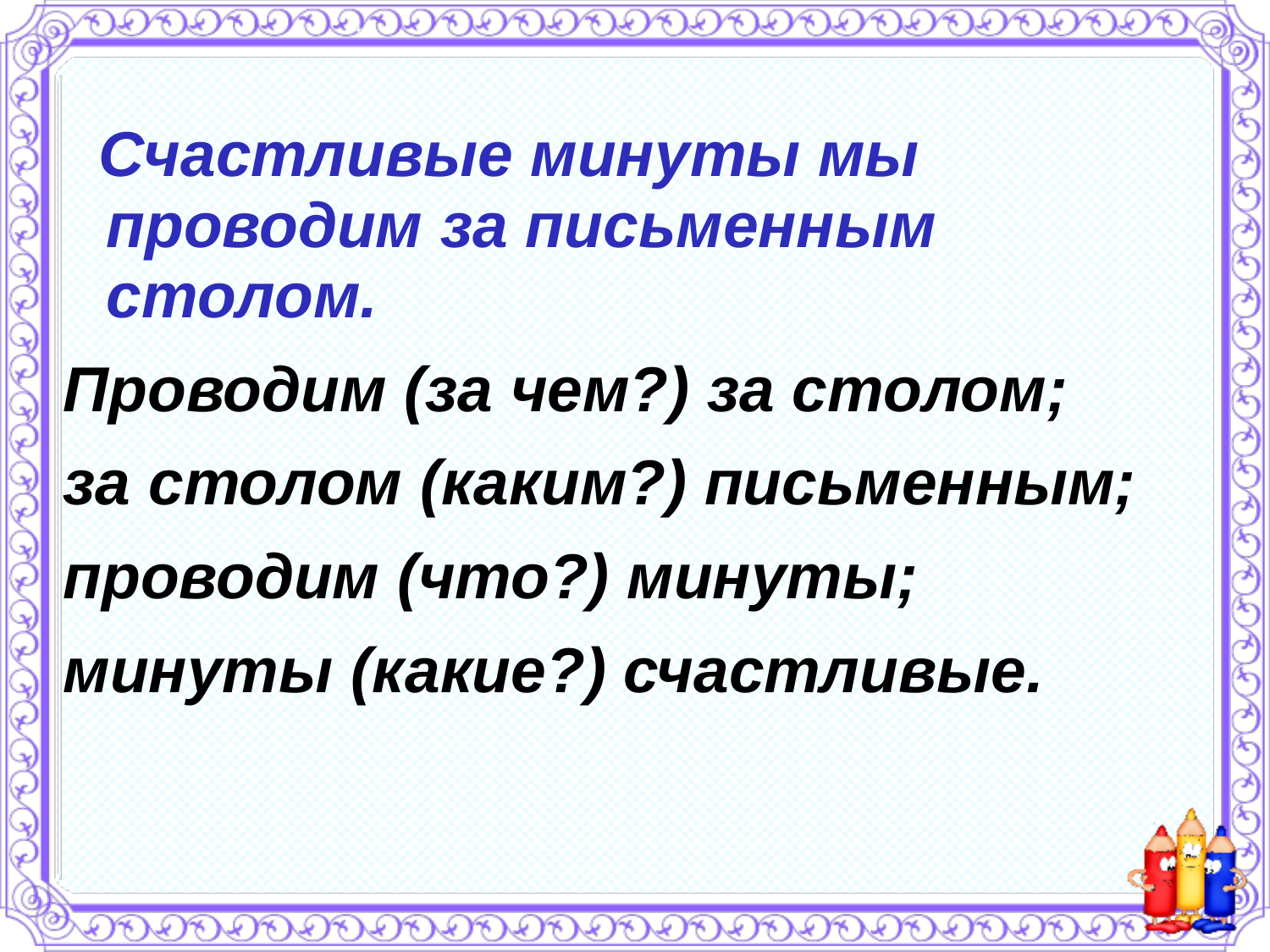

#
  Счастливые минуты мы проводим за письменным столом.
Проводим (за чем?) за столом;
за столом (каким?) письменным;
проводим (что?) минуты;
минуты (какие?) счастливые.